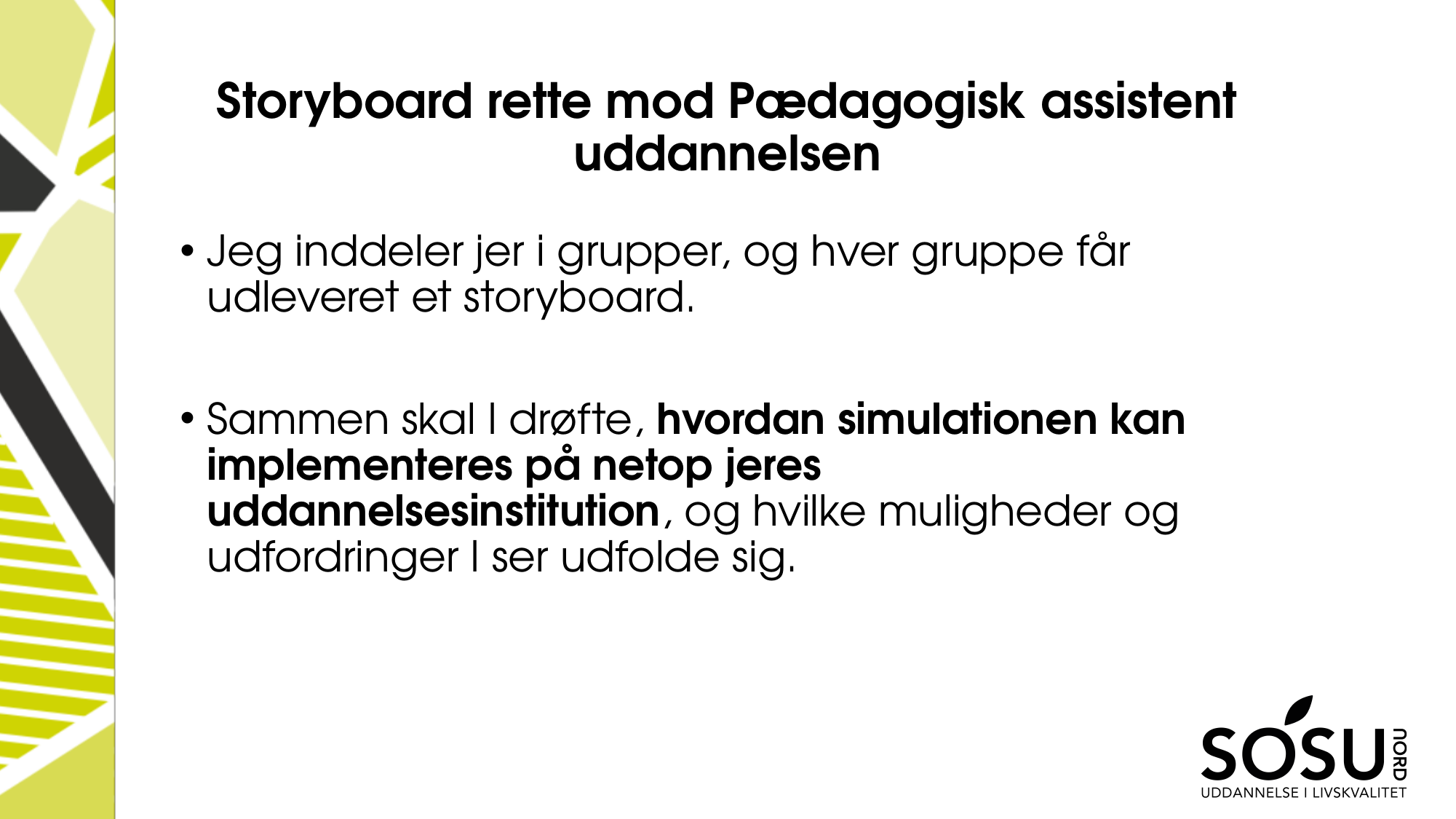

# Storyboard rette mod Pædagogisk assistent uddannelsen
Jeg inddeler jer i grupper, og hver gruppe får udleveret et storyboard.

Sammen skal I drøfte, hvordan simulationen kan implementeres på netop jeres uddannelsesinstitution, og hvilke muligheder og udfordringer I ser udfolde sig.